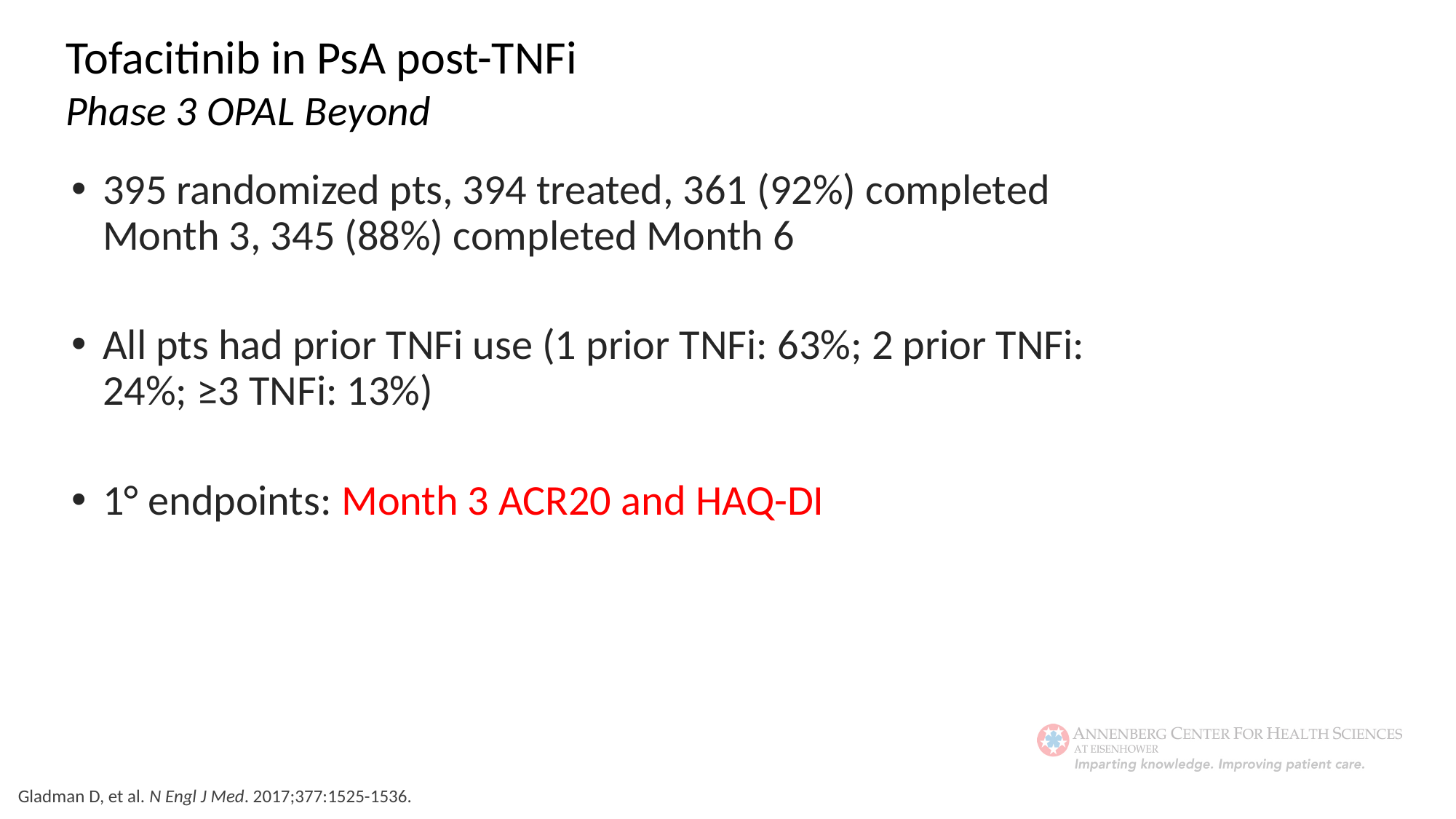

Tofacitinib in PsA post-TNFi
Phase 3 OPAL Beyond
395 randomized pts, 394 treated, 361 (92%) completed Month 3, 345 (88%) completed Month 6
All pts had prior TNFi use (1 prior TNFi: 63%; 2 prior TNFi: 24%; ≥3 TNFi: 13%)
1° endpoints: Month 3 ACR20 and HAQ-DI

Gladman D, et al. N Engl J Med. 2017;377:1525-1536.